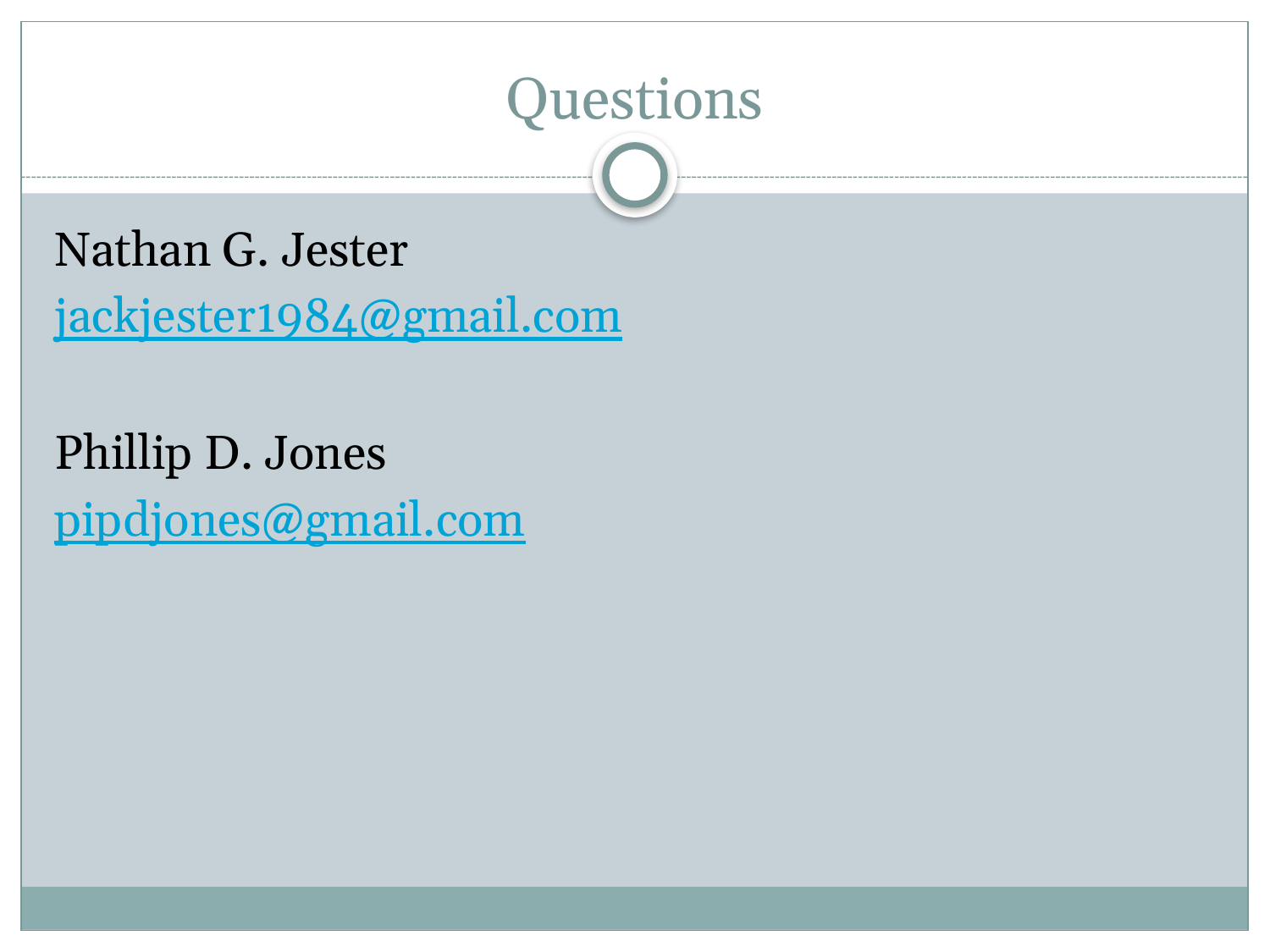

# Questions
Nathan G. Jester
jackjester1984@gmail.com

Phillip D. Jones
pipdjones@gmail.com